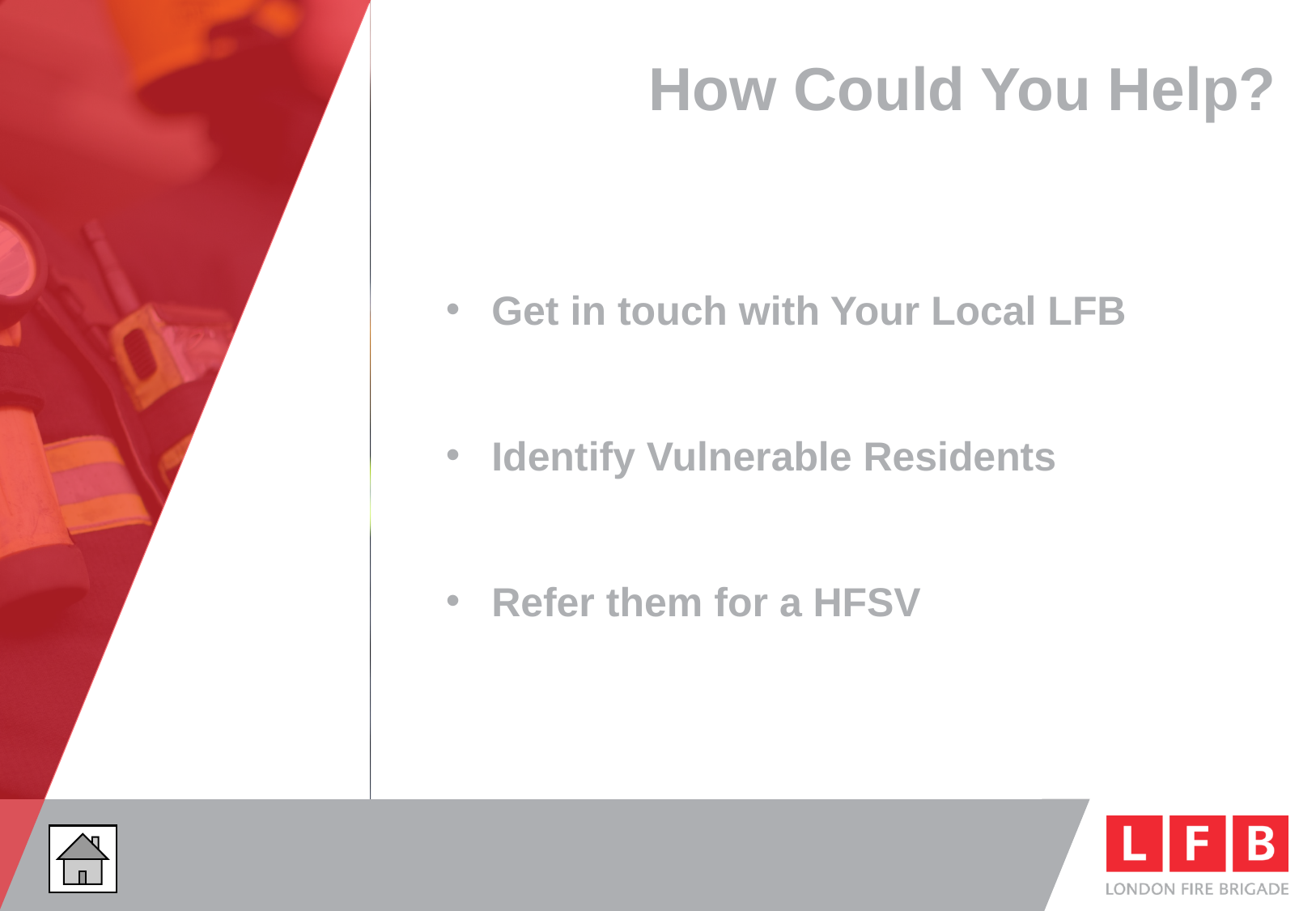

How Could You Help?
Get in touch with Your Local LFB

Identify Vulnerable Residents

Refer them for a HFSV